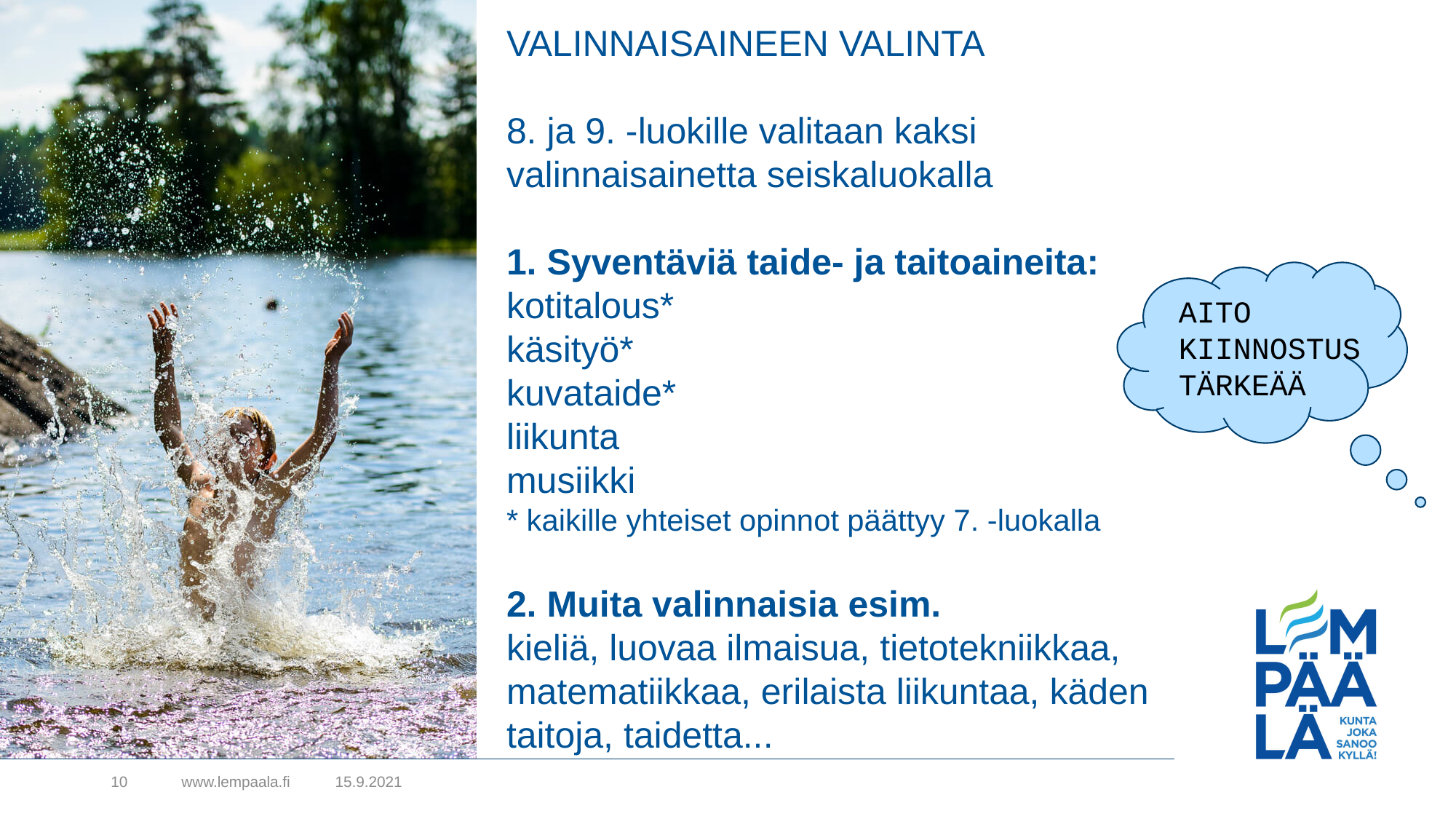

# VALINNAISAINEEN VALINTA 8. ja 9. -luokille valitaan kaksi valinnaisainetta seiskaluokalla 1. Syventäviä taide- ja taitoaineita: kotitalous* käsityö*  kuvataide* liikunta musiikki * kaikille yhteiset opinnot päättyy 7. -luokalla 2. Muita valinnaisia esim. kieliä, luovaa ilmaisua, tietotekniikkaa, matematiikkaa, erilaista liikuntaa, käden taitoja, taidetta...

AITO KIINNOSTUS TÄRKEÄÄ

10
www.lempaala.fi
15.9.2021